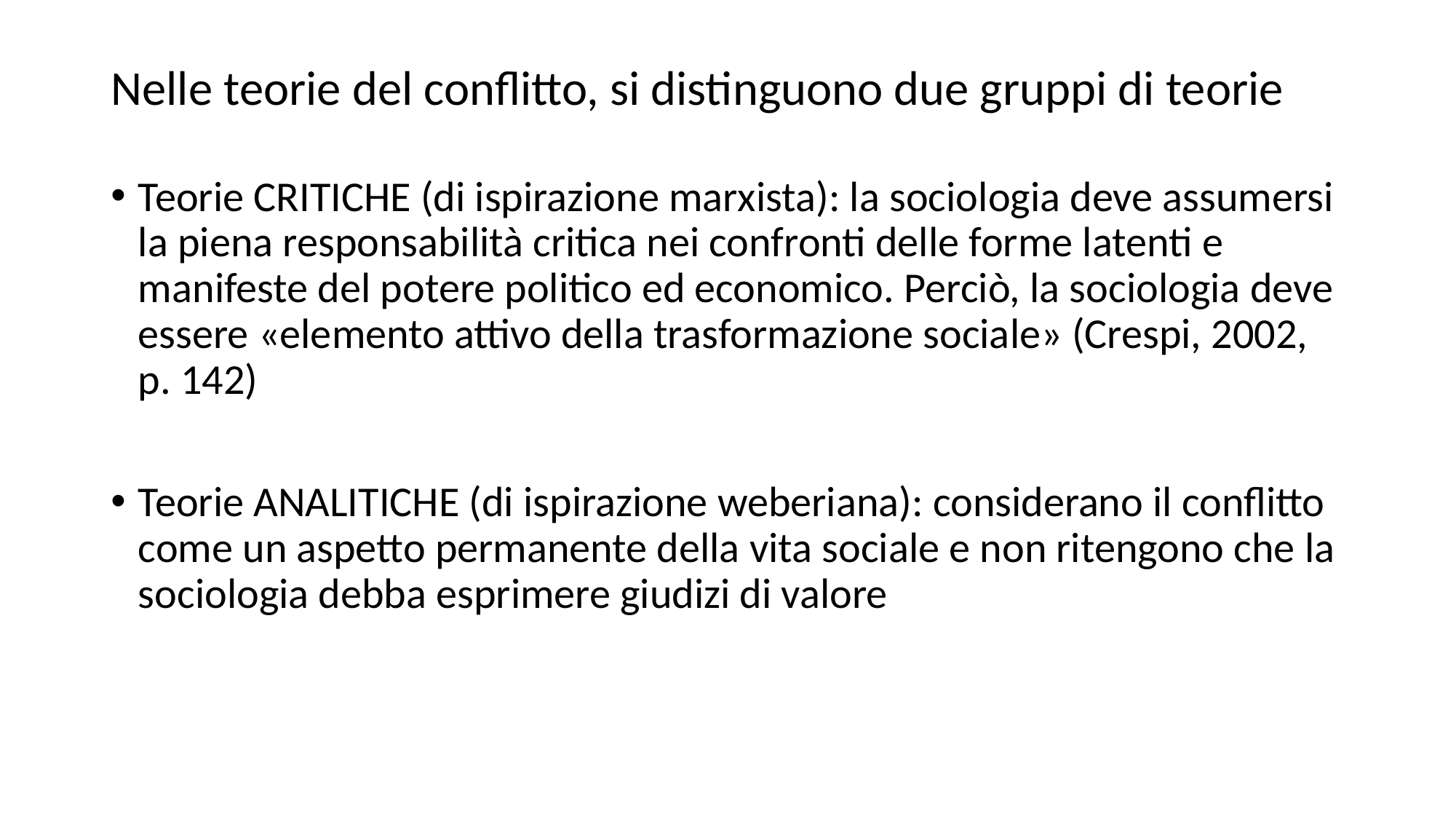

# Nelle teorie del conflitto, si distinguono due gruppi di teorie
Teorie CRITICHE (di ispirazione marxista): la sociologia deve assumersi la piena responsabilità critica nei confronti delle forme latenti e manifeste del potere politico ed economico. Perciò, la sociologia deve essere «elemento attivo della trasformazione sociale» (Crespi, 2002, p. 142)

Teorie ANALITICHE (di ispirazione weberiana): considerano il conflitto come un aspetto permanente della vita sociale e non ritengono che la sociologia debba esprimere giudizi di valore